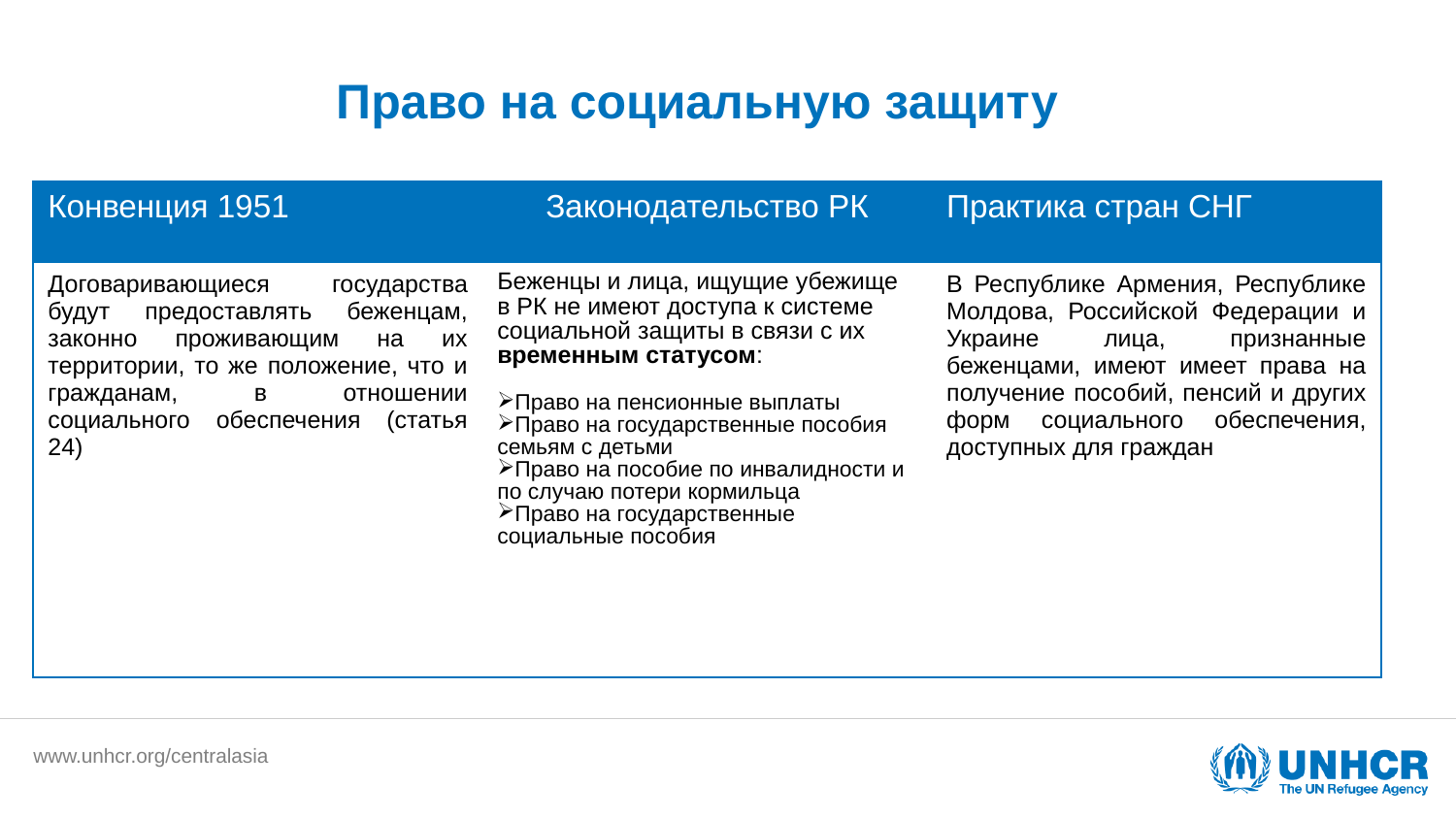

# Право на социальную защиту
| Конвенция 1951 | Законодательство РК | Практика стран СНГ |
| --- | --- | --- |
| Договаривающиеся государства будут предоставлять беженцам, законно проживающим на их территории, то же положение, что и гражданам, в отношении социального обеспечения (статья 24) | Беженцы и лица, ищущие убежище в РК не имеют доступа к системе социальной защиты в связи с их временным статусом: Право на пенсионные выплаты Право на государственные пособия семьям с детьми Право на пособие по инвалидности и по случаю потери кормильца Право на государственные социальные пособия | В Республике Армения, Республике Молдова, Российской Федерации и Украине лица, признанные беженцами, имеют имеет права на получение пособий, пенсий и других форм социального обеспечения, доступных для граждан |
www.unhcr.org/centralasia